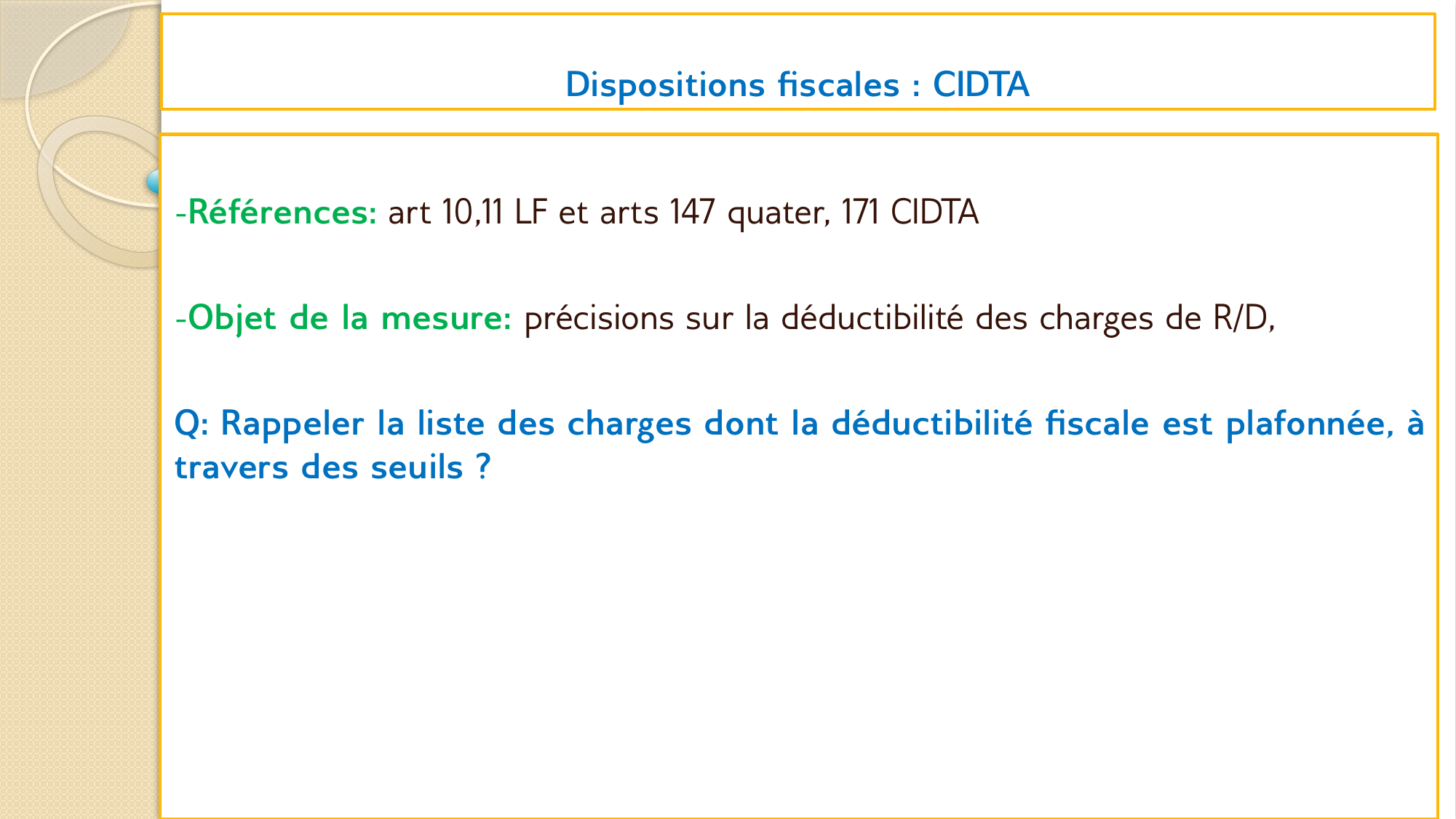

# Dispositions fiscales : CIDTA

-Références: art 10,11 LF et arts 147 quater, 171 CIDTA

-Objet de la mesure: précisions sur la déductibilité des charges de R/D,

Q: Rappeler la liste des charges dont la déductibilité fiscale est plafonnée, à travers des seuils ?